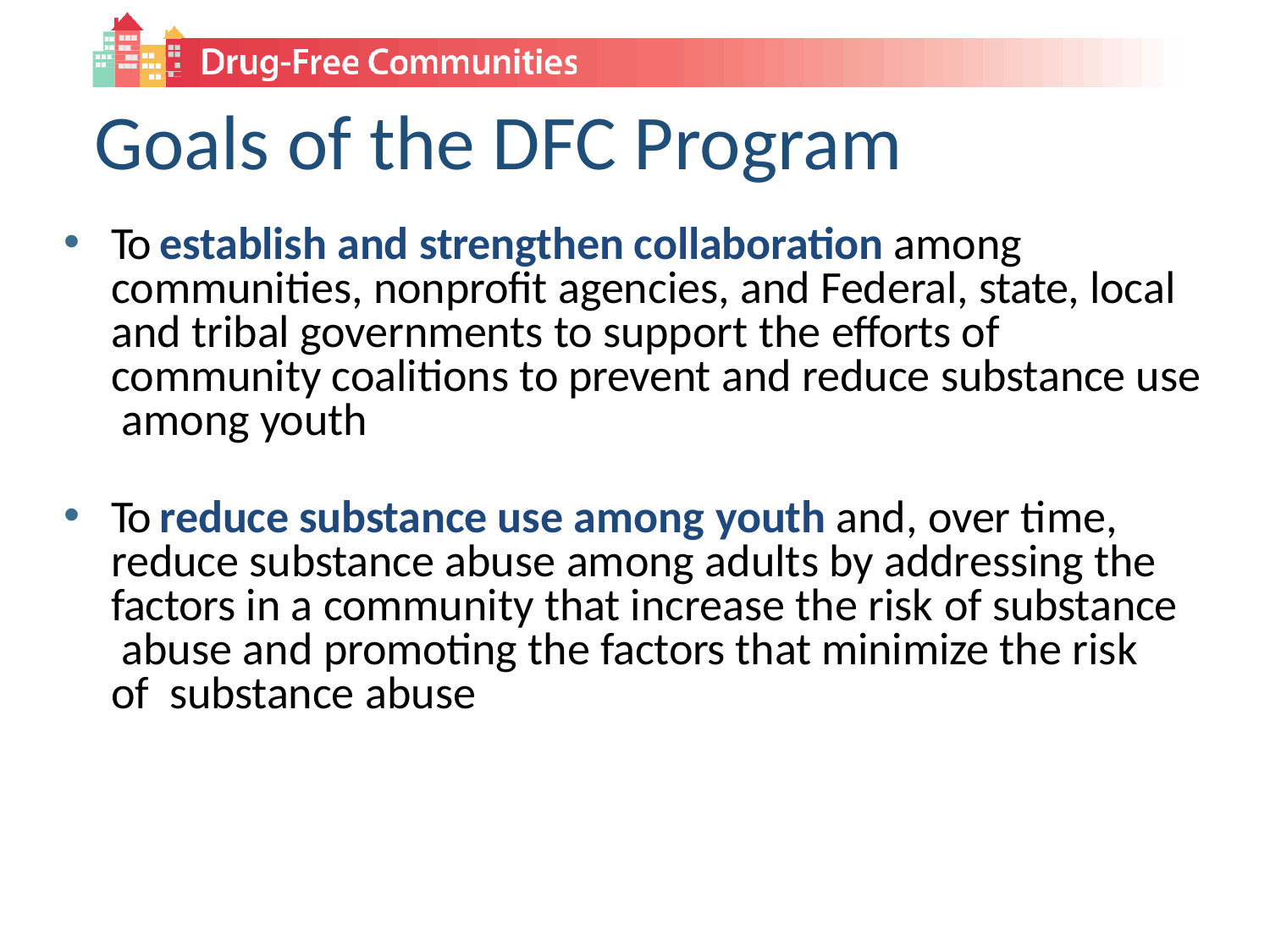

# Goals of the DFC Program
To establish and strengthen collaboration among  communities, nonprofit agencies, and Federal, state, local  and tribal governments to support the efforts of  community coalitions to prevent and reduce substance use  among youth
To reduce substance use among youth and, over time,  reduce substance abuse among adults by addressing the  factors in a community that increase the risk of substance  abuse and promoting the factors that minimize the risk of  substance abuse